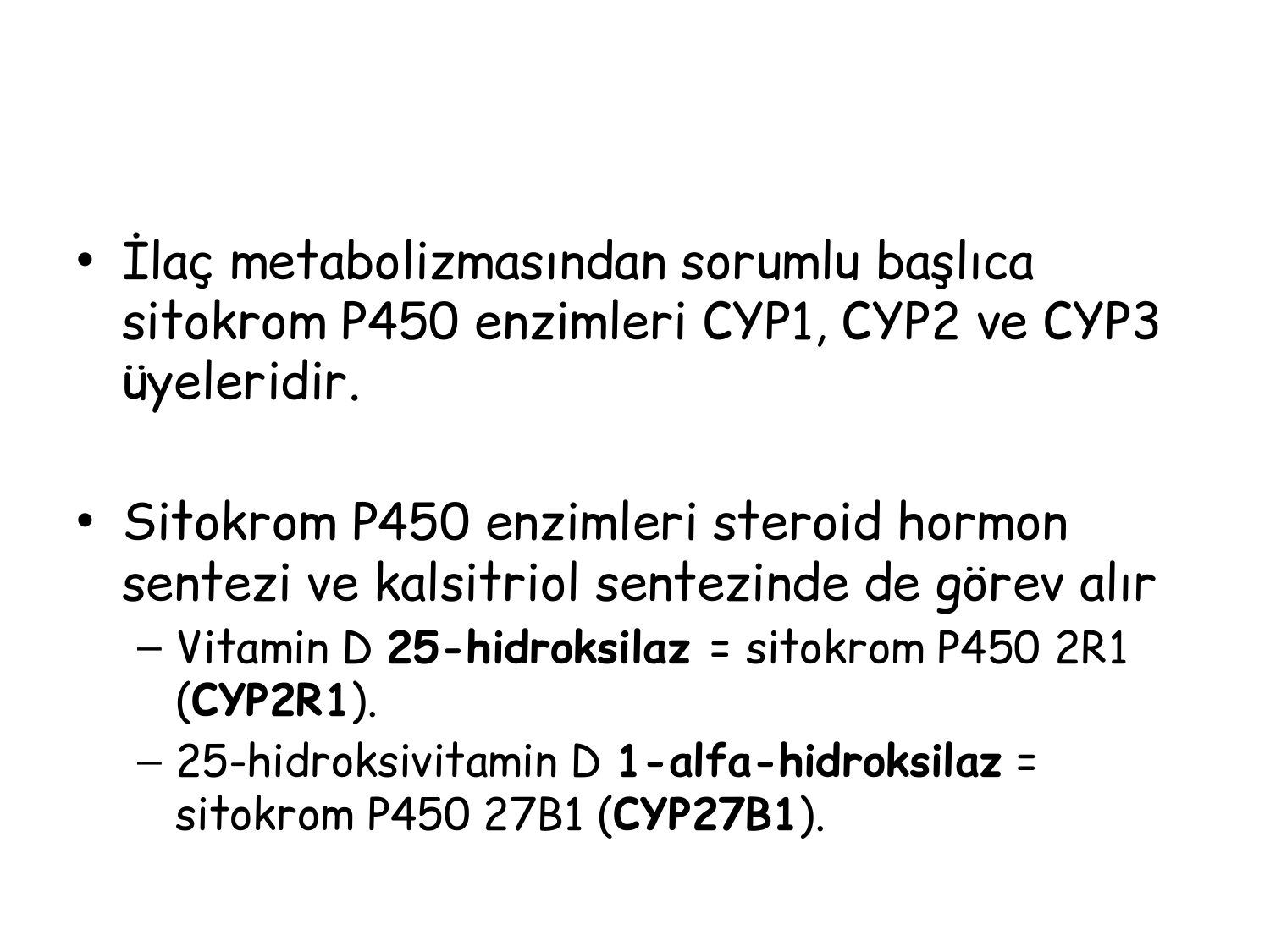

#
İlaç metabolizmasından sorumlu başlıca sitokrom P450 enzimleri CYP1, CYP2 ve CYP3 üyeleridir.

Sitokrom P450 enzimleri steroid hormon sentezi ve kalsitriol sentezinde de görev alır
Vitamin D 25-hidroksilaz = sitokrom P450 2R1 (CYP2R1).
25-hidroksivitamin D 1-alfa-hidroksilaz = sitokrom P450 27B1 (CYP27B1).